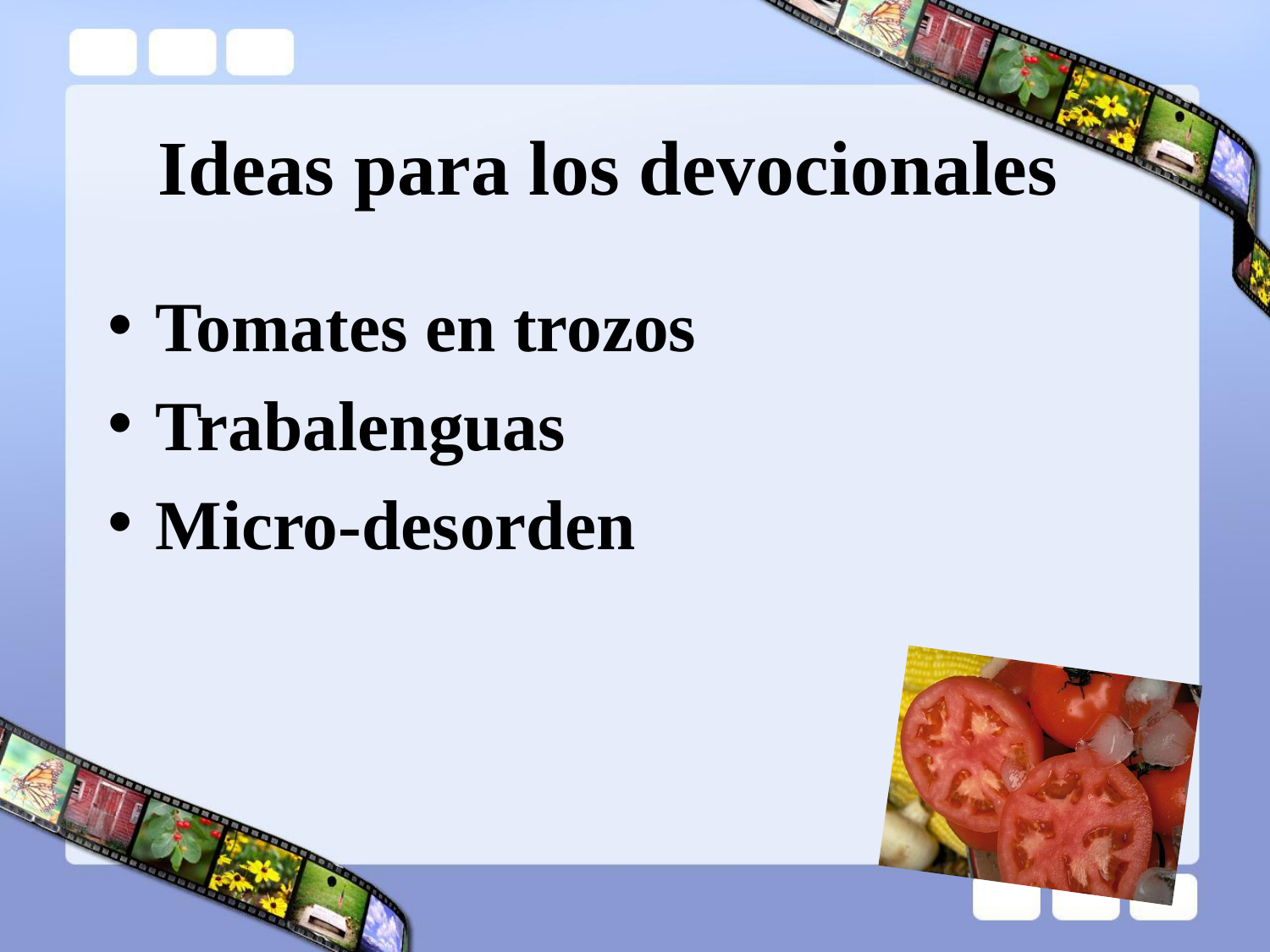

# Ideas para los devocionales
Tomates en trozos
Trabalenguas
Micro-desorden